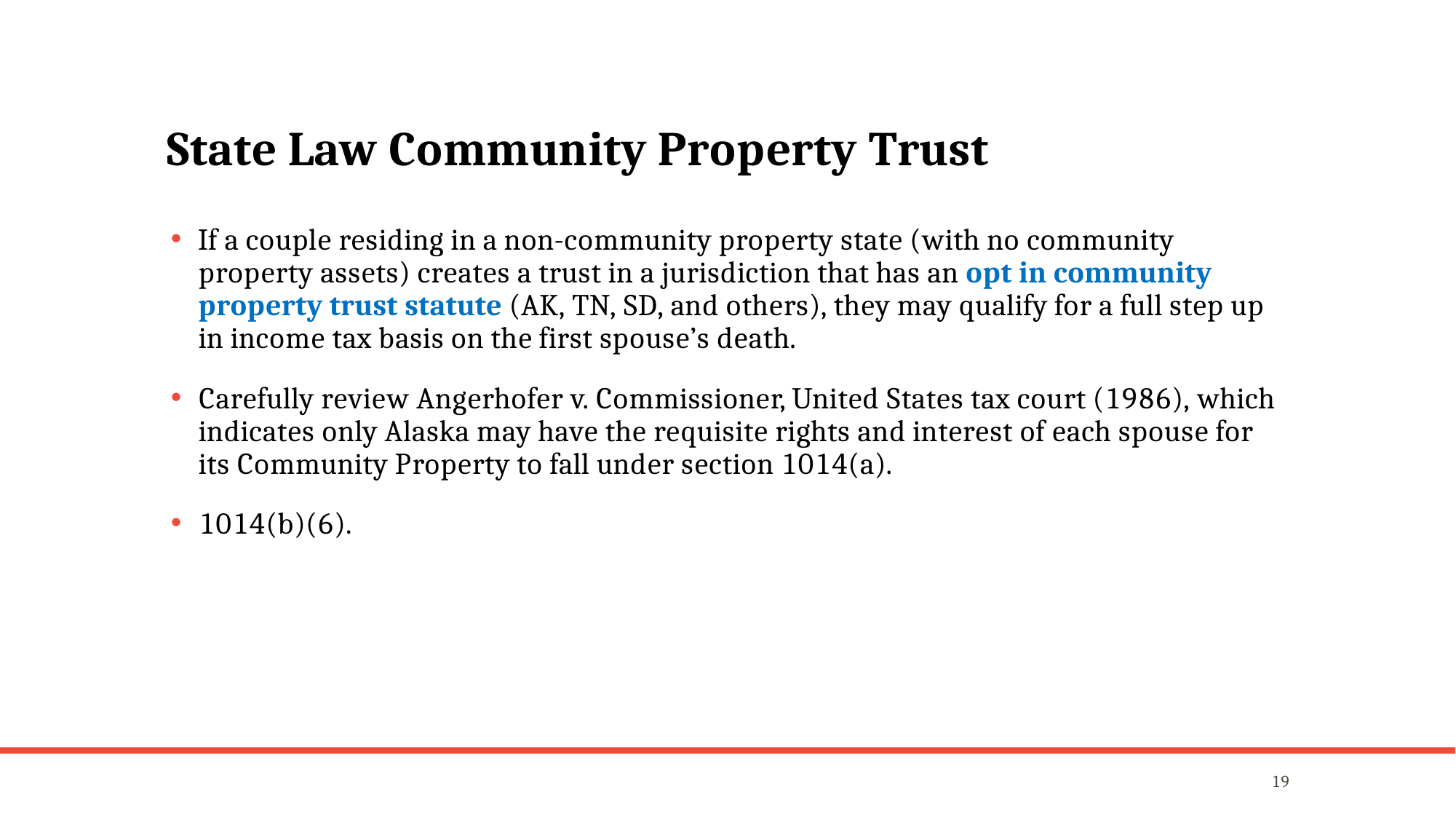

# State Law Community Property Trust
If a couple residing in a non-community property state (with no community property assets) creates a trust in a jurisdiction that has an opt in community property trust statute (AK, TN, SD, and others), they may qualify for a full step up in income tax basis on the first spouse’s death.
Carefully review Angerhofer v. Commissioner, United States tax court (1986), which indicates only Alaska may have the requisite rights and interest of each spouse for its Community Property to fall under section 1014(a).
1014(b)(6).

19